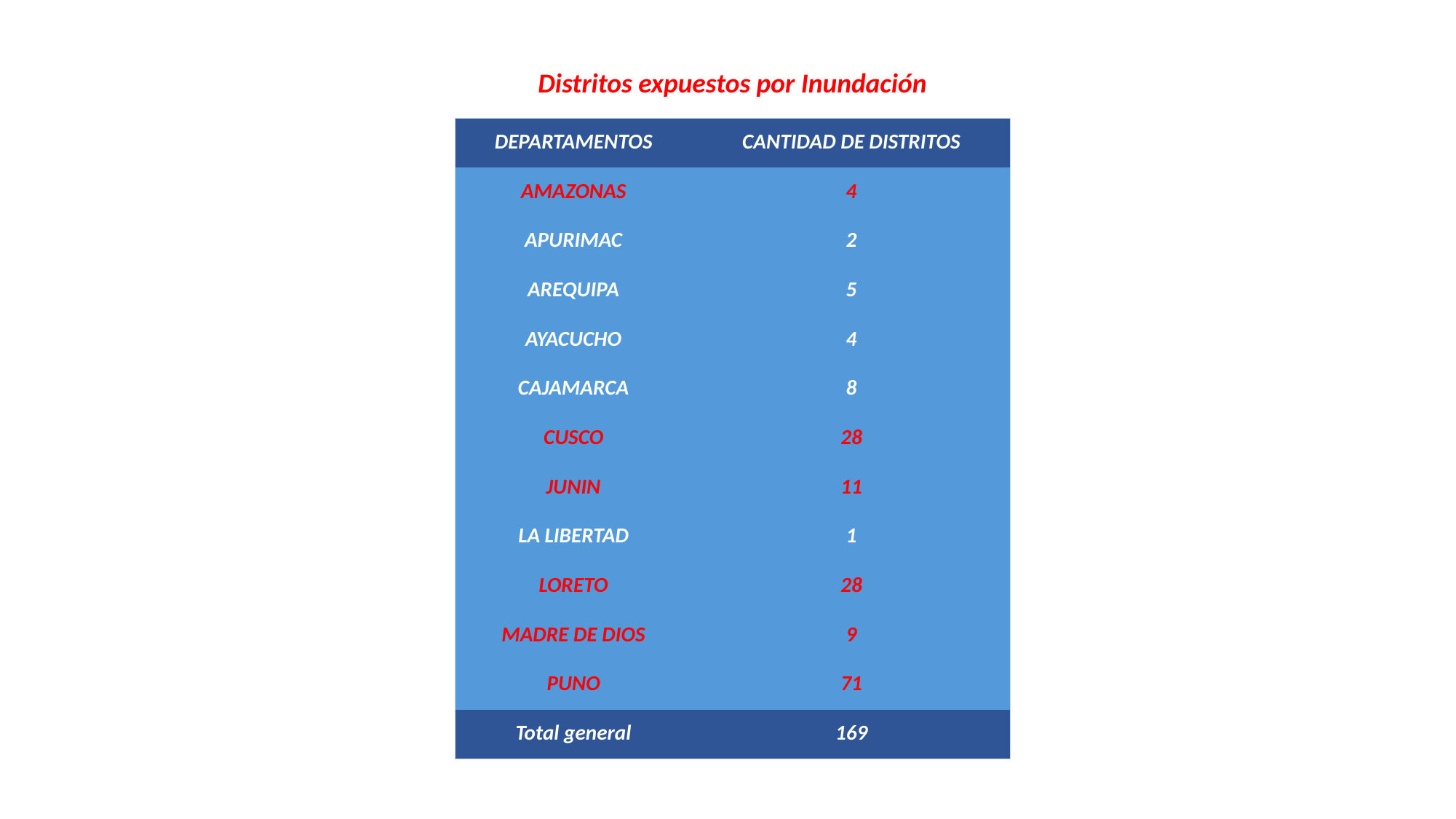

Distritos expuestos por Inundación
| DEPARTAMENTOS | CANTIDAD DE DISTRITOS |
| --- | --- |
| AMAZONAS | 4 |
| APURIMAC | 2 |
| AREQUIPA | 5 |
| AYACUCHO | 4 |
| CAJAMARCA | 8 |
| CUSCO | 28 |
| JUNIN | 11 |
| LA LIBERTAD | 1 |
| LORETO | 28 |
| MADRE DE DIOS | 9 |
| PUNO | 71 |
| Total general | 169 |